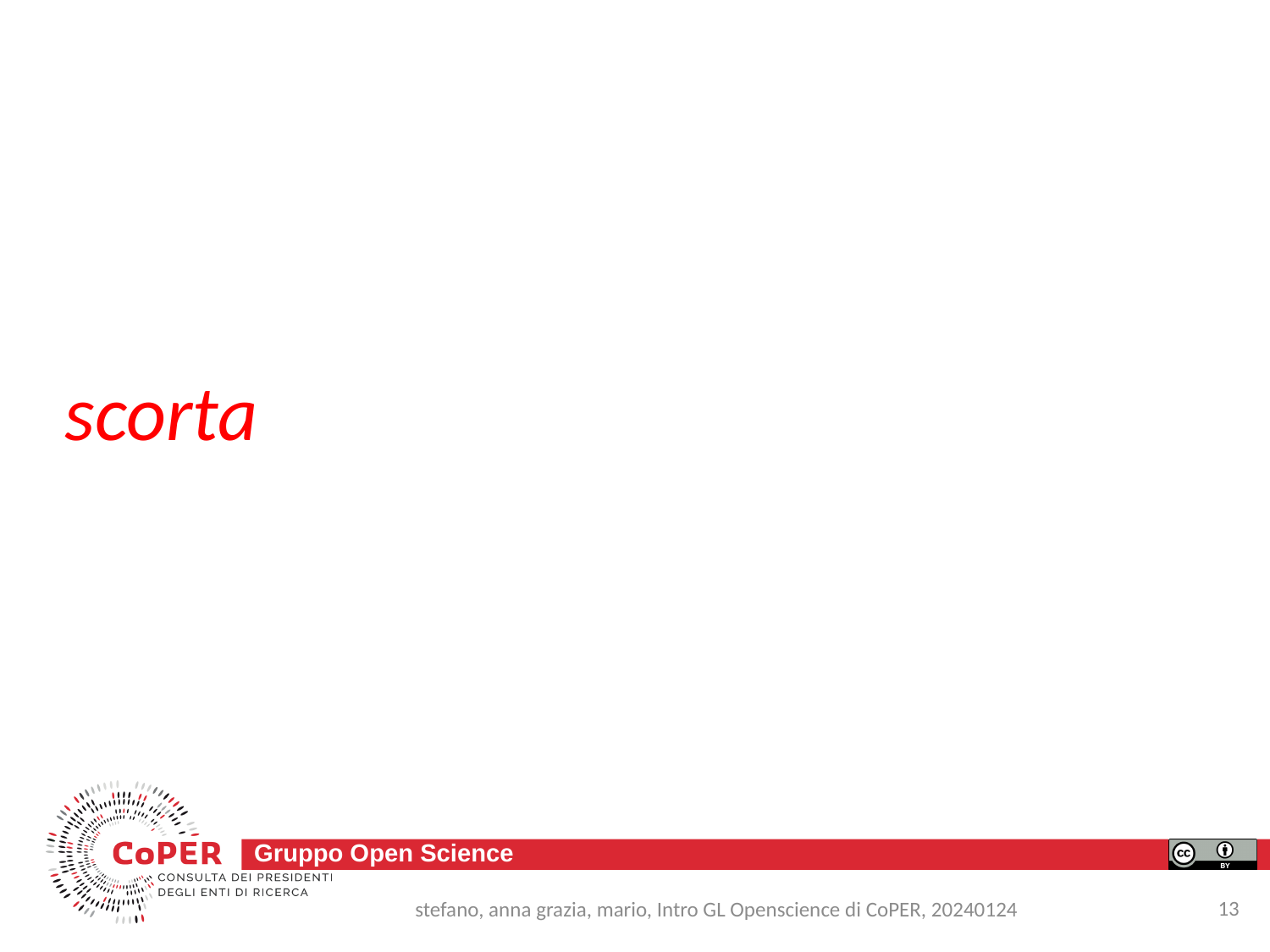

# scorta
13
stefano, anna grazia, mario, Intro GL Openscience di CoPER, 20240124